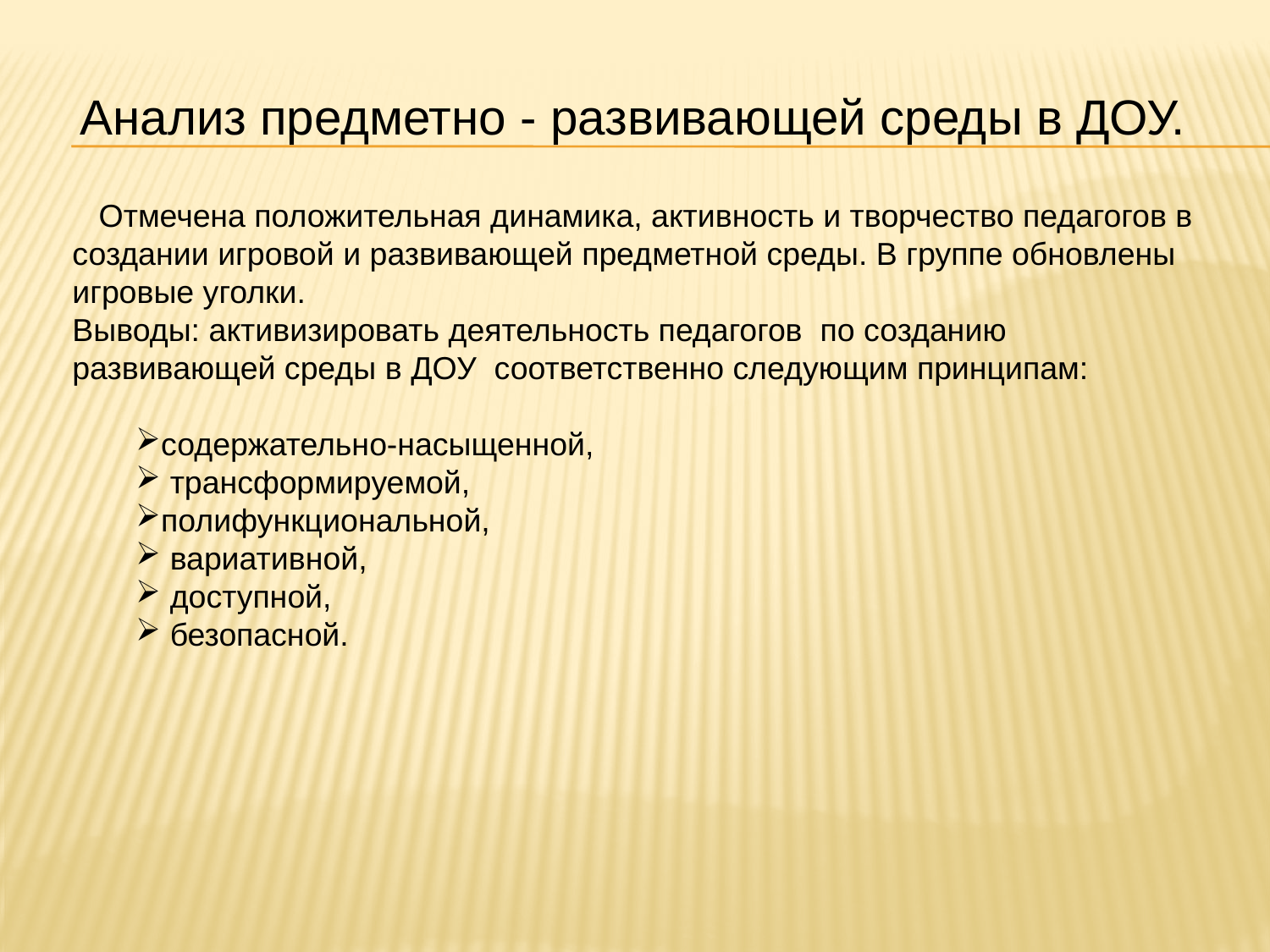

Анализ предметно - развивающей среды в ДОУ.

     Отмечена положительная динамика, активность и творчество педагогов в создании игровой и развивающей предметной среды. В группе обновлены игровые уголки.
Выводы: активизировать деятельность педагогов  по созданию развивающей среды в ДОУ  соответственно следующим принципам:

содержательно-насыщенной,
 трансформируемой,
полифункциональной,
 вариативной,
 доступной,
 безопасной.